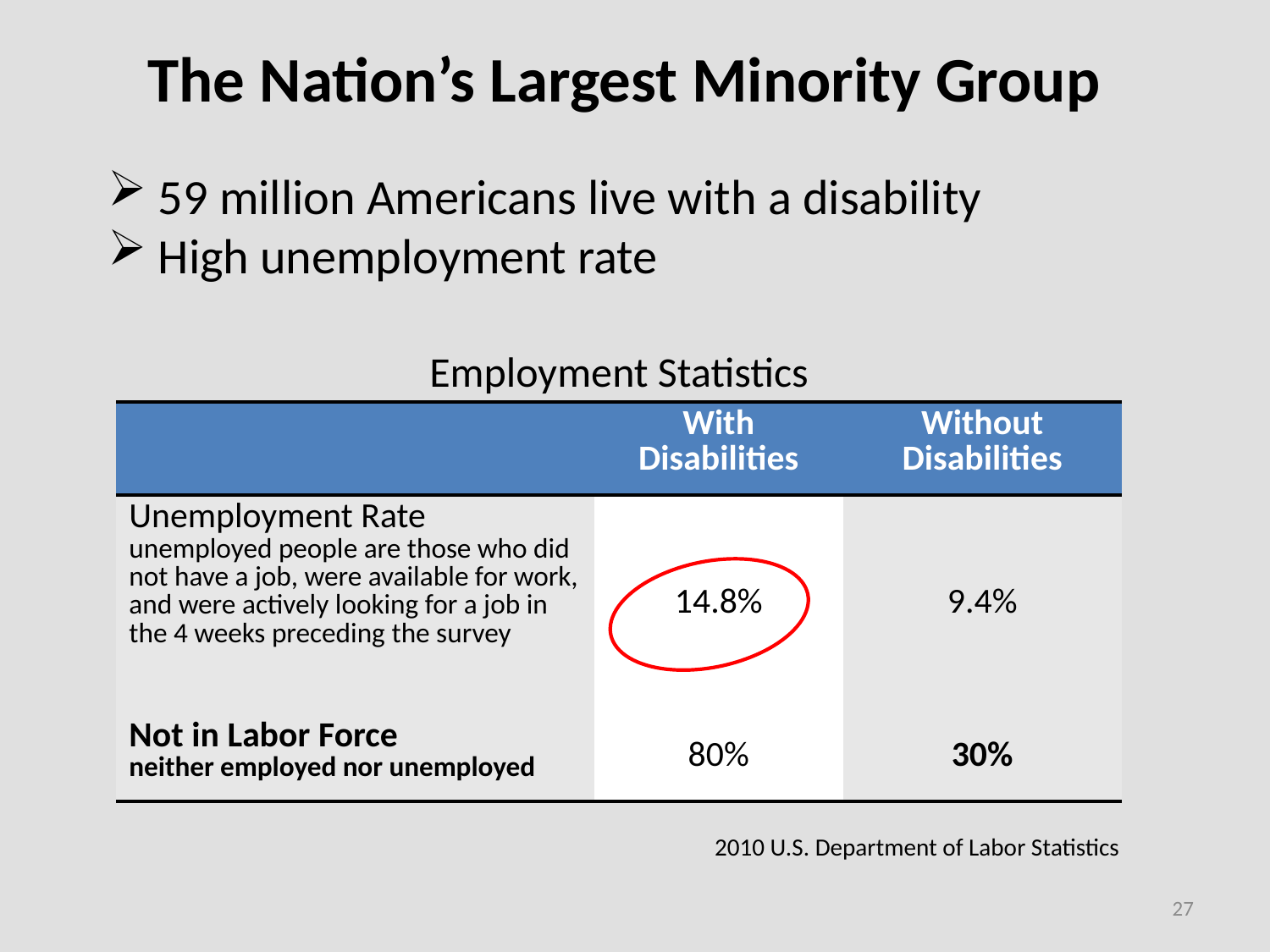

# The Nation’s Largest Minority Group
 59 million Americans live with a disability
 High unemployment rate
Employment Statistics
|  | With Disabilities | Without Disabilities |
| --- | --- | --- |
| Unemployment Rate unemployed people are those who did not have a job, were available for work, and were actively looking for a job in the 4 weeks preceding the survey | 14.8% | 9.4% |
| Not in Labor Force neither employed nor unemployed | 80% | 30% |

2010 U.S. Department of Labor Statistics
27